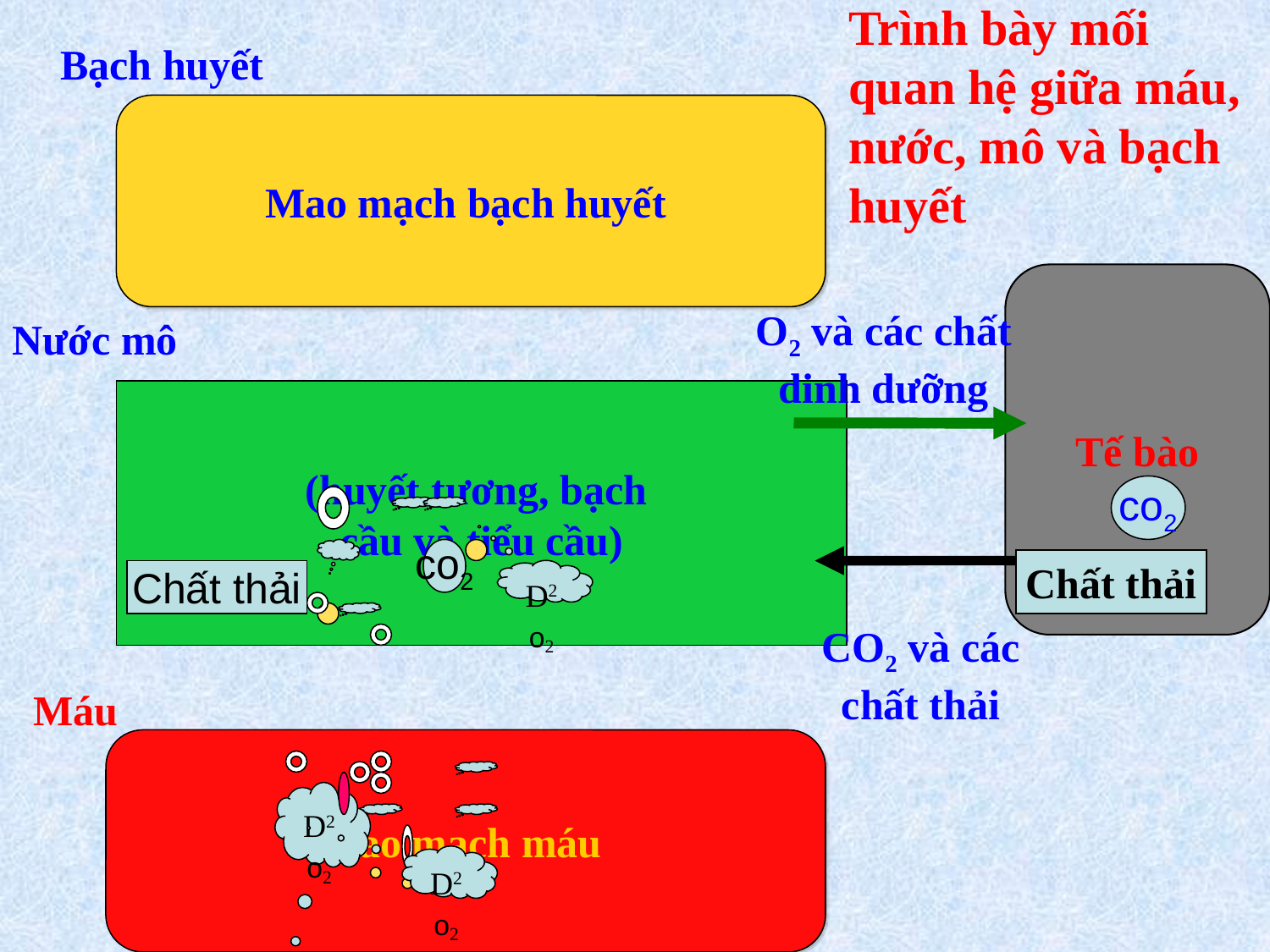

Trình bày mối quan hệ giữa máu, nước, mô và bạch huyết
Bạch huyết
Mao mạch bạch huyết
Tế bào
O2 và các chất dinh dưỡng
Nước mô
(huyết tương, bạch
cầu và tiểu cầu)

co2

co2

Chất thải
Chất thải
D2
o2

CO2 và các chất thải

Máu
Mao mạch máu

D2
o2

D2
o2